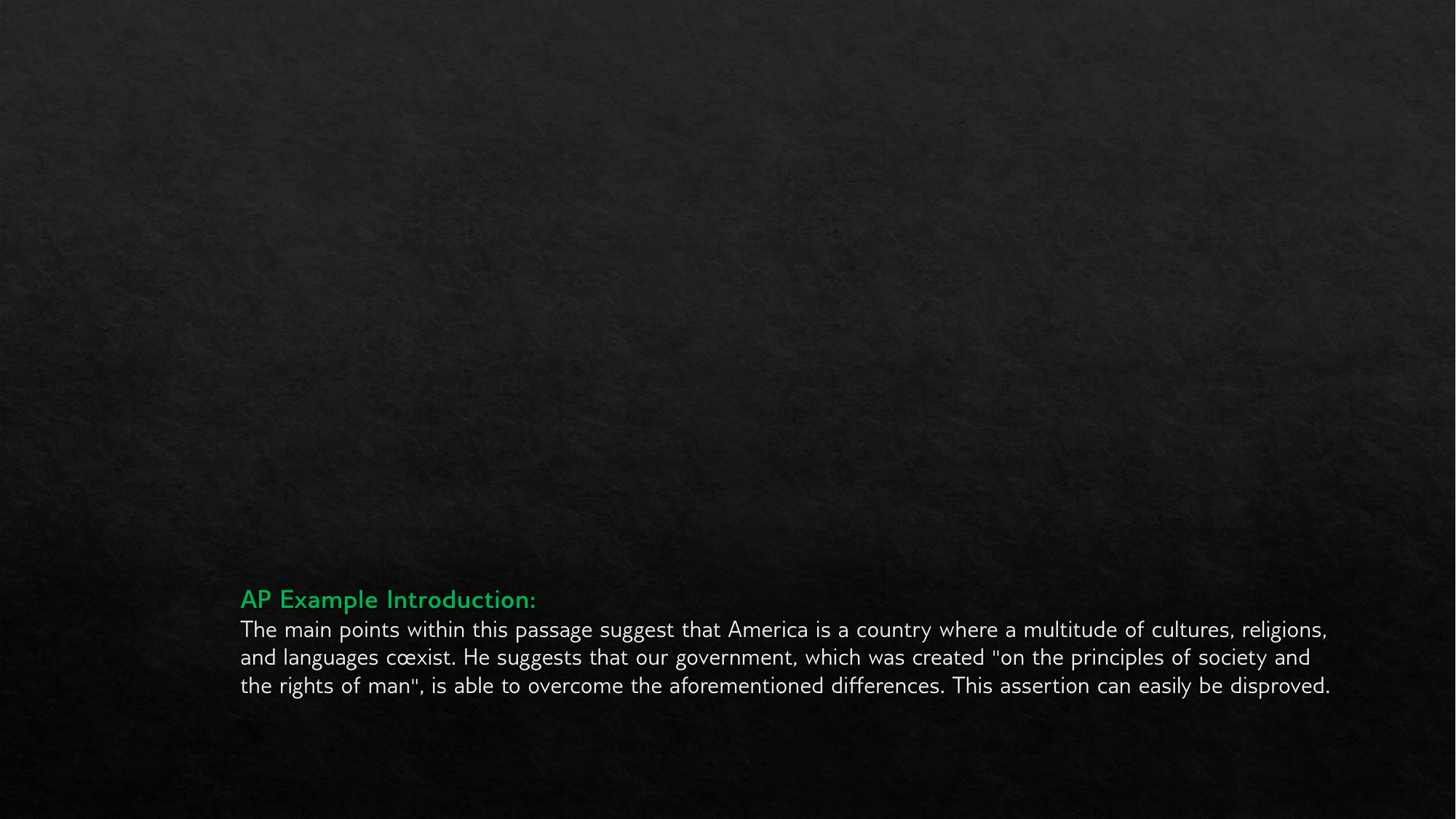

# AP Example Introduction: The main points within this passage suggest that America is a country where a multitude of cultures, religions, and languages coexist. He suggests that our government, which was created "on the principles of society and the rights of man", is able to overcome the aforementioned differences. This assertion can easily be disproved.